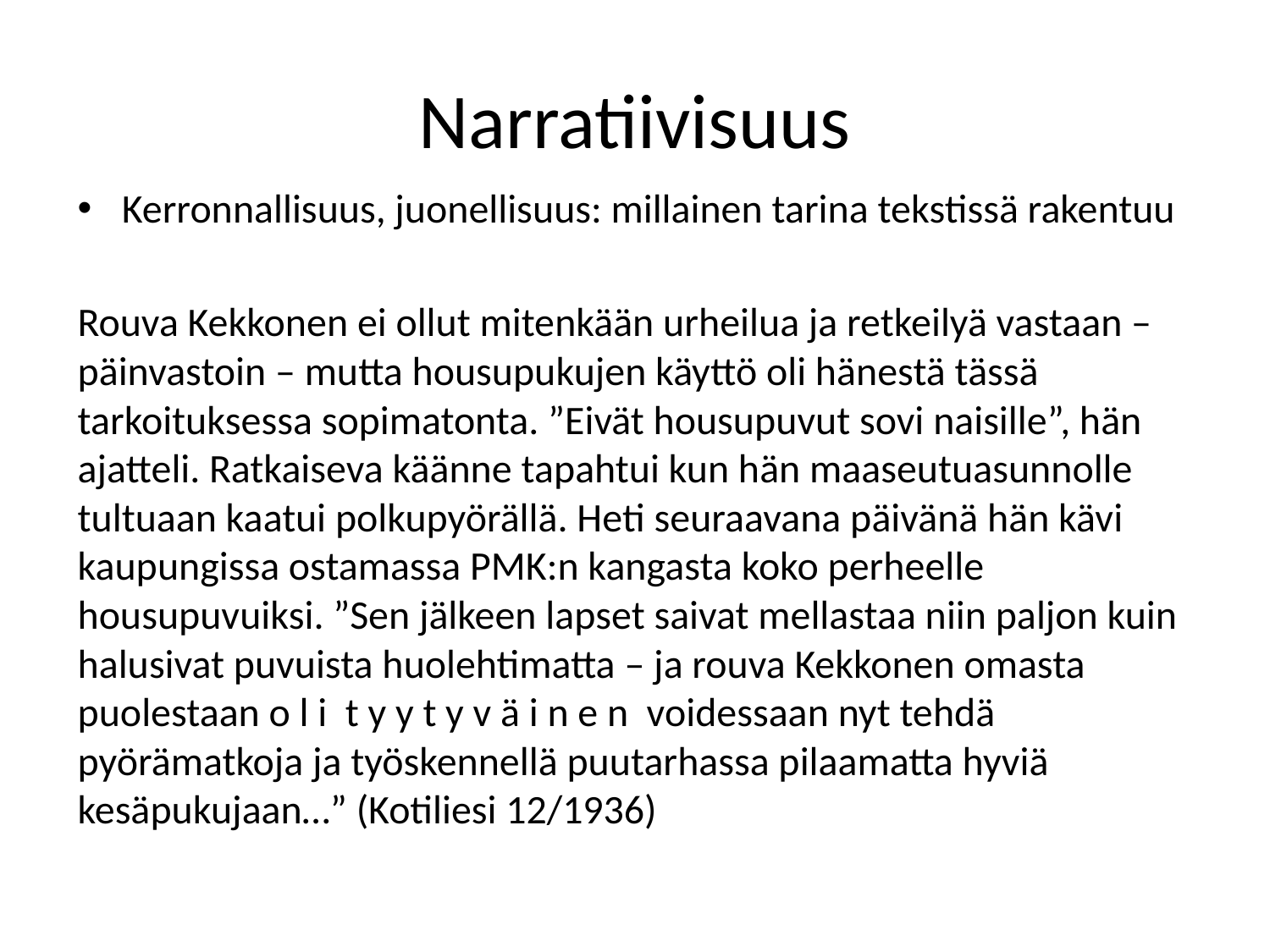

# Narratiivisuus
Kerronnallisuus, juonellisuus: millainen tarina tekstissä rakentuu

Rouva Kekkonen ei ollut mitenkään urheilua ja retkeilyä vastaan – päinvastoin – mutta housupukujen käyttö oli hänestä tässä tarkoituksessa sopimatonta. ”Eivät housupuvut sovi naisille”, hän ajatteli. Ratkaiseva käänne tapahtui kun hän maaseutuasunnolle tultuaan kaatui polkupyörällä. Heti seuraavana päivänä hän kävi kaupungissa ostamassa PMK:n kangasta koko perheelle housupuvuiksi. ”Sen jälkeen lapset saivat mellastaa niin paljon kuin halusivat puvuista huolehtimatta – ja rouva Kekkonen omasta puolestaan o l i  t y y t y v ä i n e n  voidessaan nyt tehdä pyörämatkoja ja työskennellä puutarhassa pilaamatta hyviä kesäpukujaan…” (Kotiliesi 12/1936)